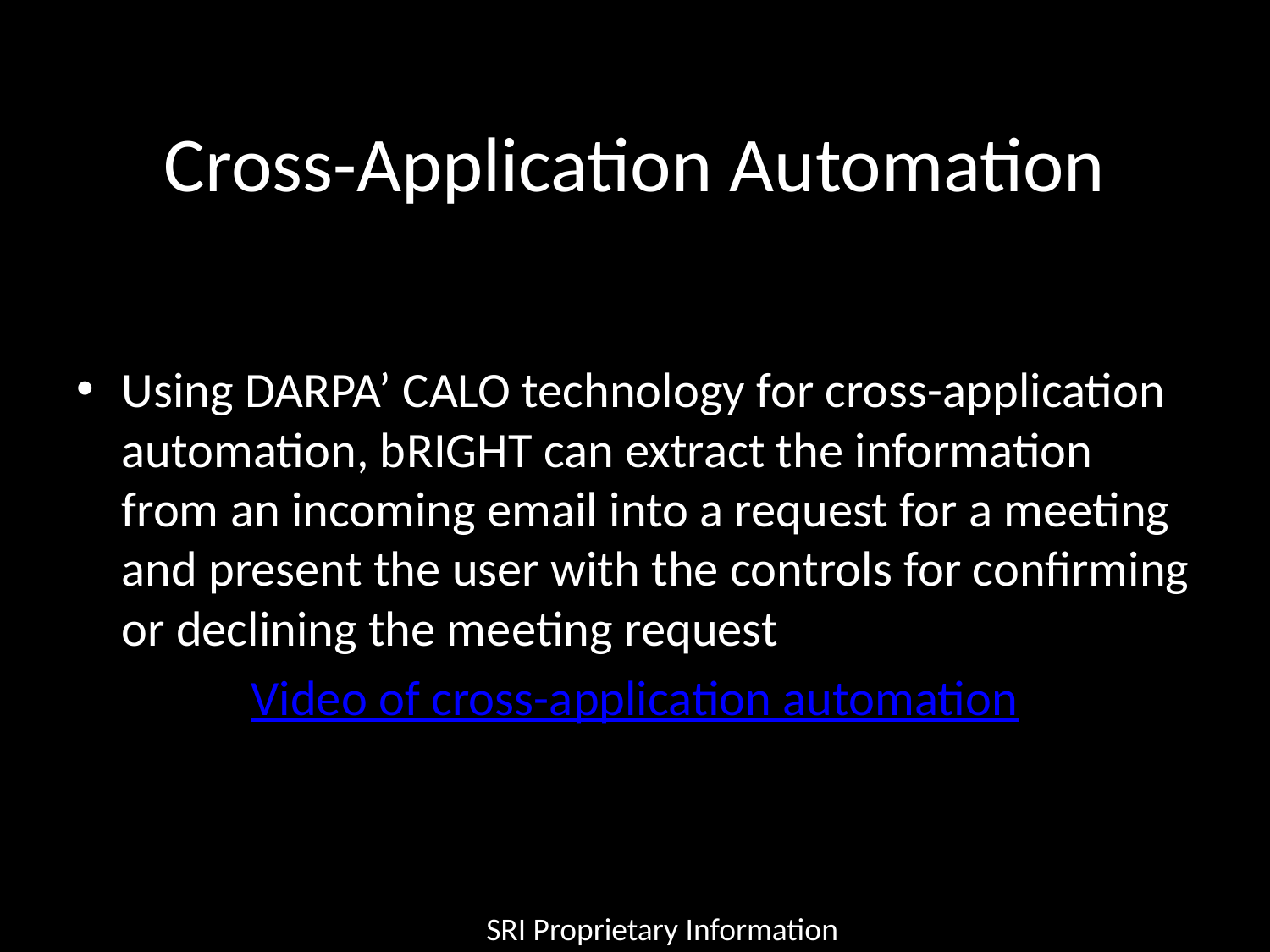

# Cross-Application Automation

Using DARPA’ CALO technology for cross-application automation, bright can extract the information from an incoming email into a request for a meeting and present the user with the controls for confirming or declining the meeting request
Video of cross-application automation

SRI Proprietary Information